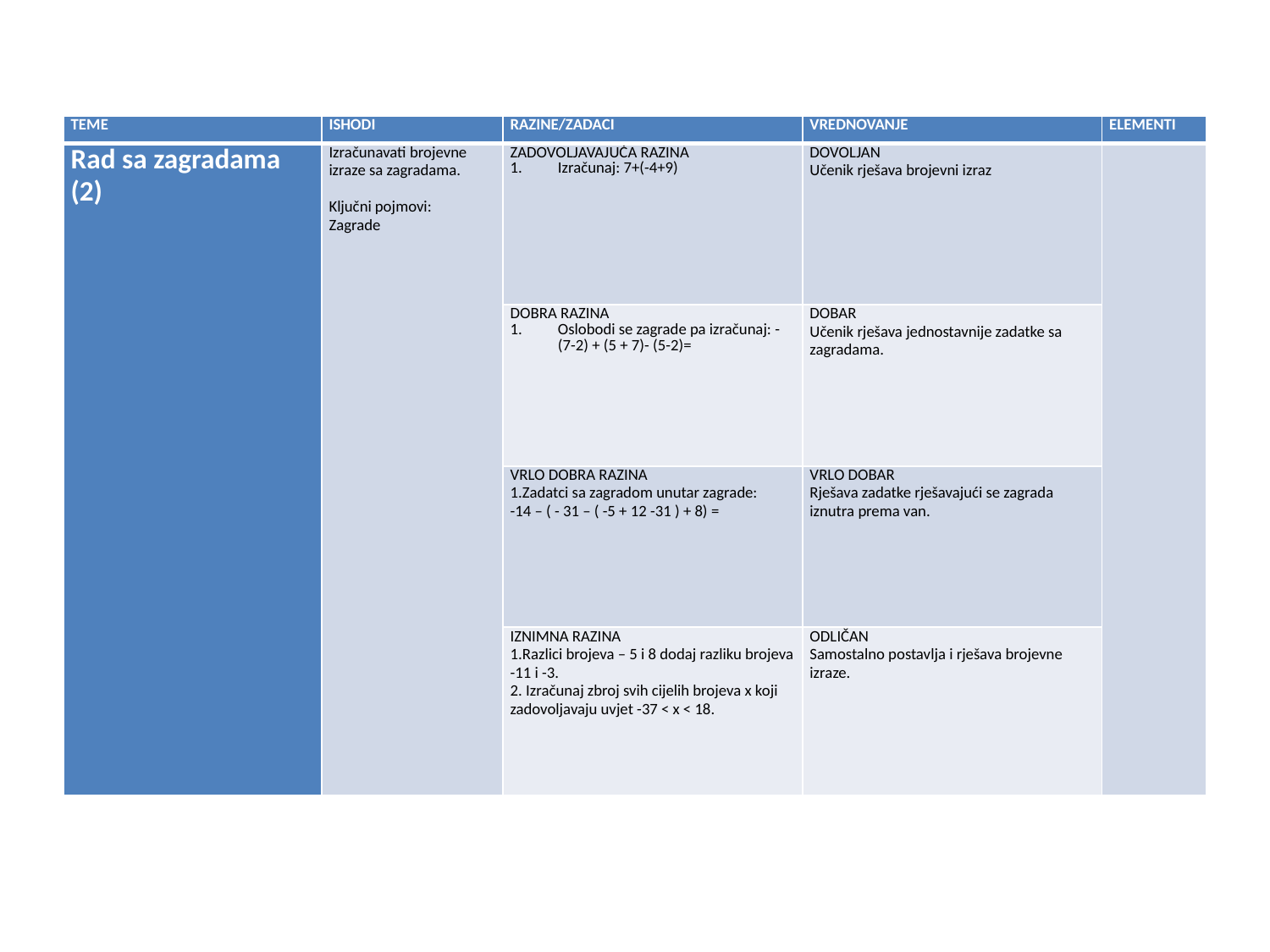

| TEME | ISHODI | RAZINE/ZADACI | VREDNOVANJE | ELEMENTI |
| --- | --- | --- | --- | --- |
| Rad sa zagradama (2) | Izračunavati brojevne izraze sa zagradama.   Ključni pojmovi: Zagrade | ZADOVOLJAVAJUĆA RAZINA Izračunaj: 7+(-4+9) | DOVOLJAN Učenik rješava brojevni izraz |  |
|  |  | DOBRA RAZINA Oslobodi se zagrade pa izračunaj: -(7-2) + (5 + 7)- (5-2)= | DOBAR Učenik rješava jednostavnije zadatke sa zagradama. |  |
|  |  | VRLO DOBRA RAZINA 1.Zadatci sa zagradom unutar zagrade: -14 – ( - 31 – ( -5 + 12 -31 ) + 8) = | VRLO DOBAR Rješava zadatke rješavajući se zagrada iznutra prema van. |  |
|  |  | IZNIMNA RAZINA 1.Razlici brojeva – 5 i 8 dodaj razliku brojeva -11 i -3. 2. Izračunaj zbroj svih cijelih brojeva x koji zadovoljavaju uvjet -37 < x < 18. | ODLIČAN Samostalno postavlja i rješava brojevne izraze. |  |